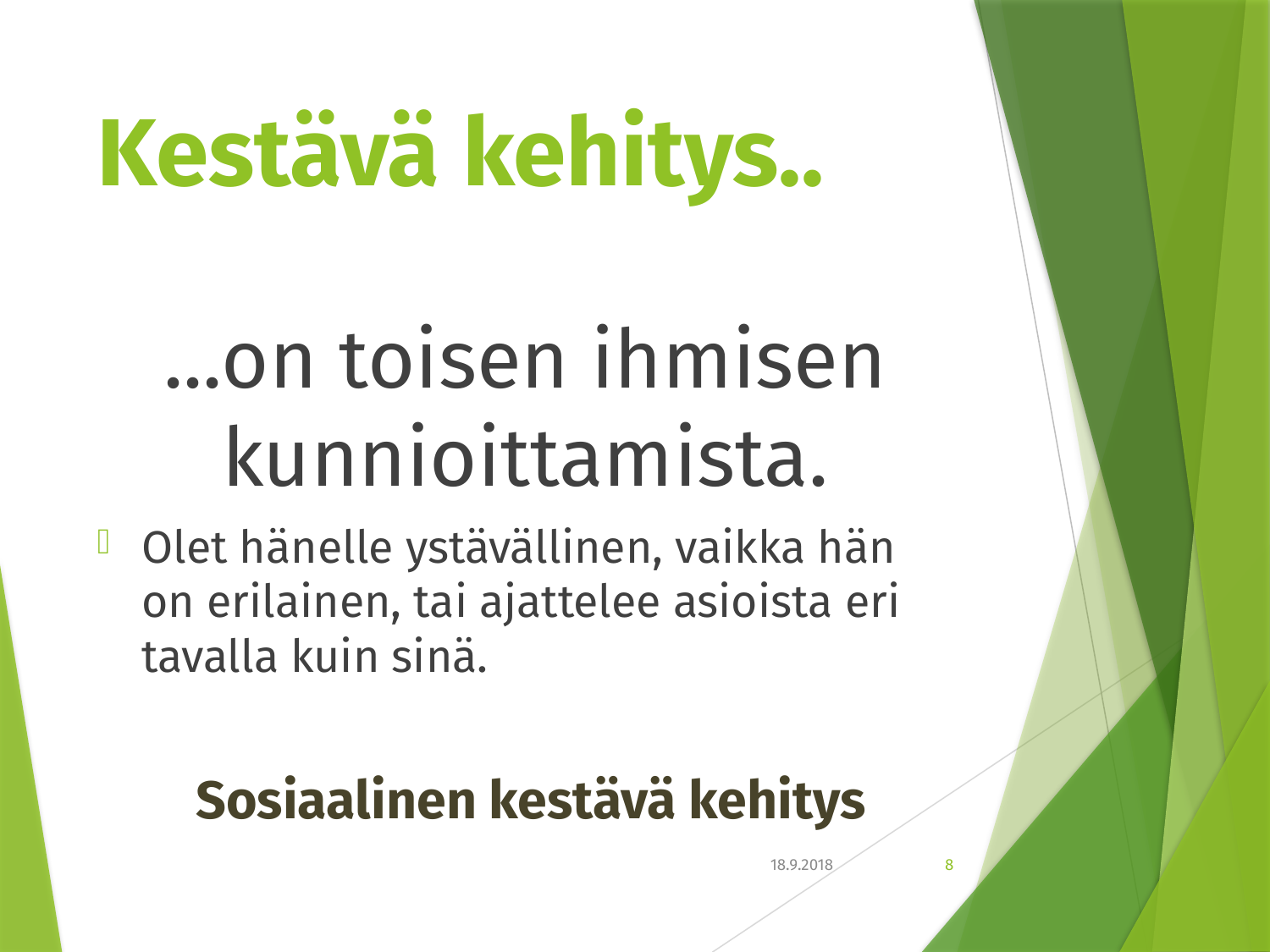

# Kestävä kehitys..
...on toisen ihmisen kunnioittamista.
Olet hänelle ystävällinen, vaikka hän on erilainen, tai ajattelee asioista eri tavalla kuin sinä.

 Sosiaalinen kestävä kehitys
18.9.2018
8